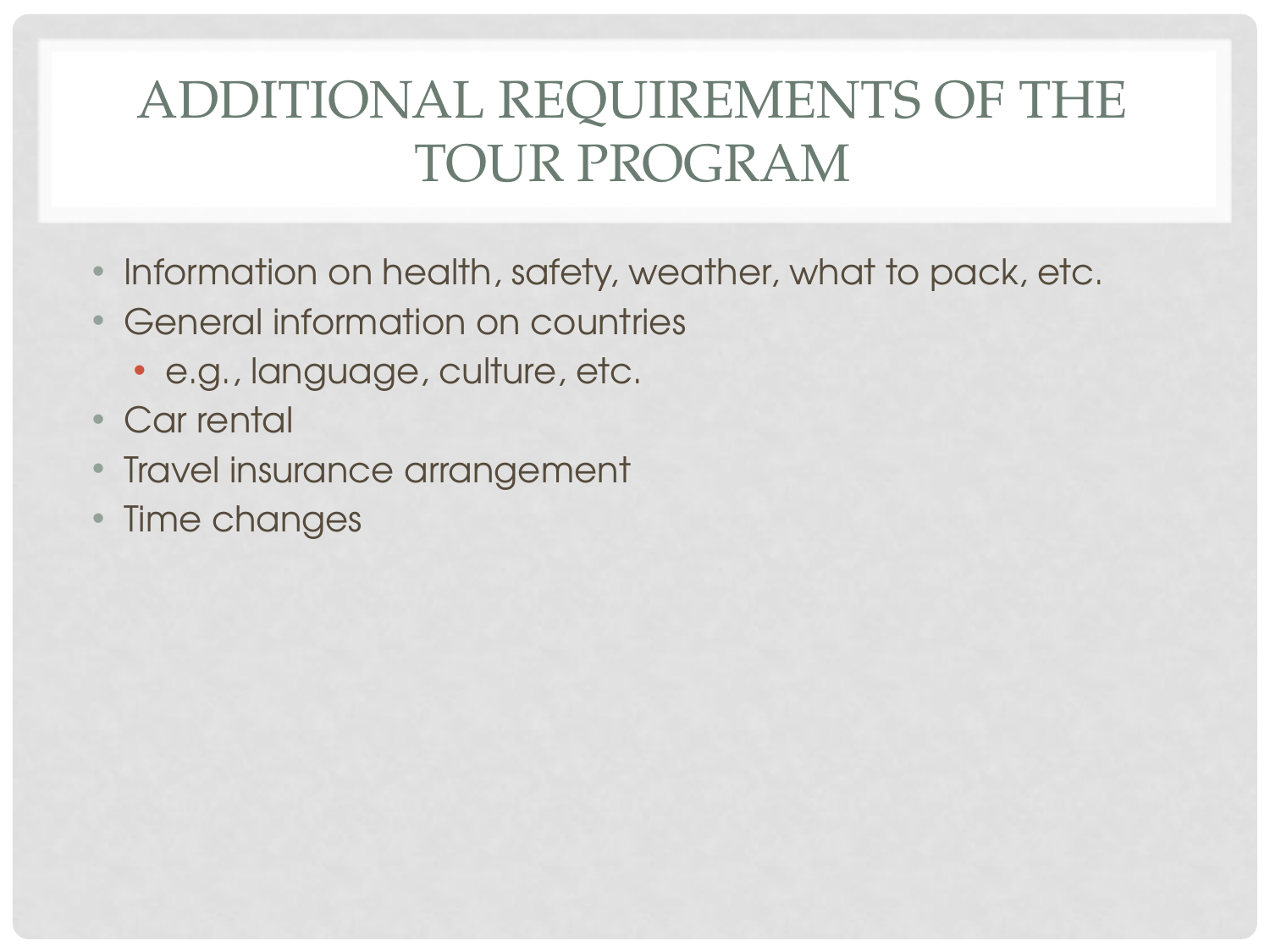

# Additional requirements of the tour program
Information on health, safety, weather, what to pack, etc.
General information on countries
e.g., language, culture, etc.
Car rental
Travel insurance arrangement
Time changes